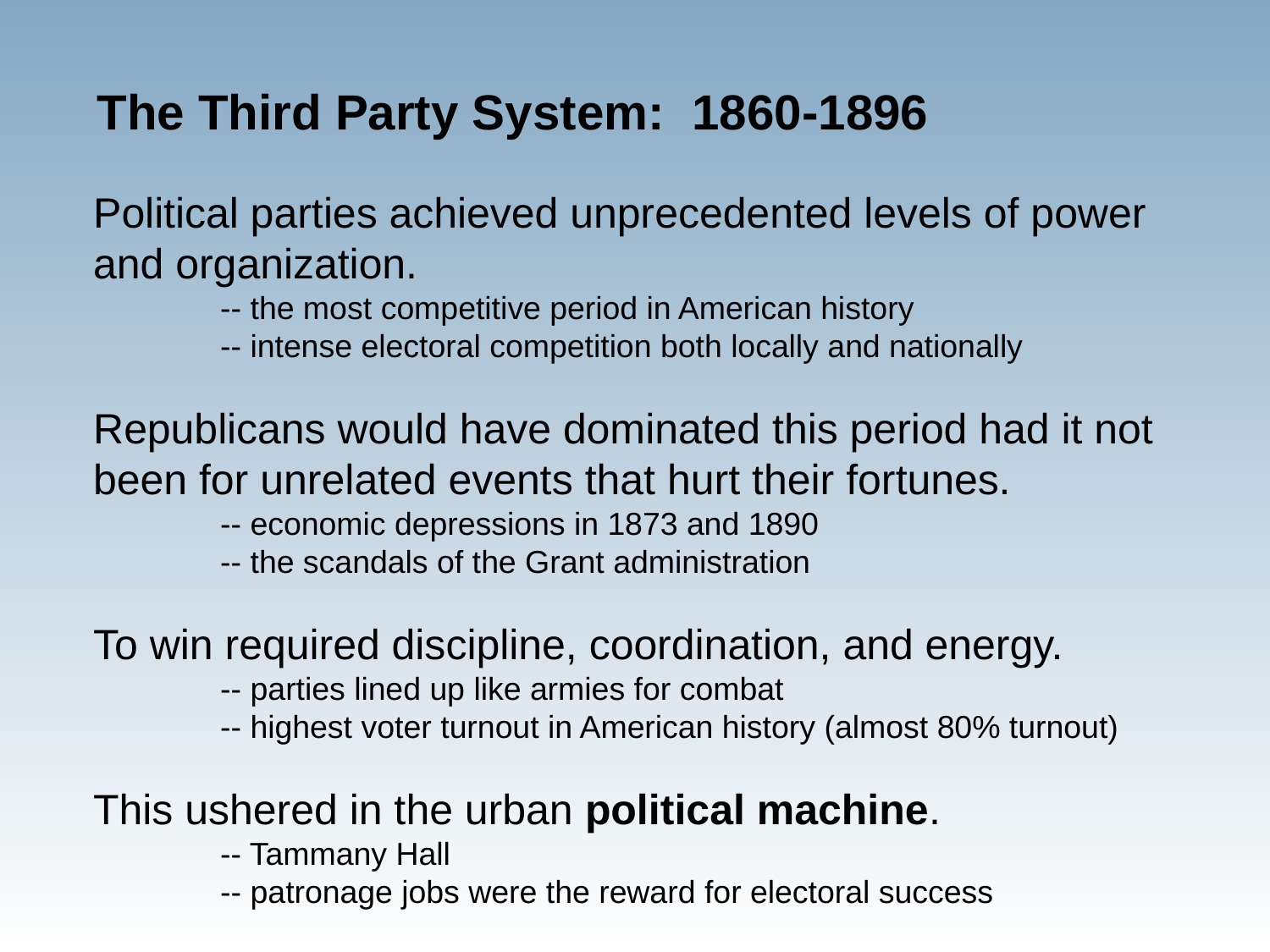

The Third Party System:  1860-1896
Political parties achieved unprecedented levels of power and organization.
	-- the most competitive period in American history
	-- intense electoral competition both locally and nationally

Republicans would have dominated this period had it not been for unrelated events that hurt their fortunes.
	-- economic depressions in 1873 and 1890
	-- the scandals of the Grant administration

To win required discipline, coordination, and energy.
	-- parties lined up like armies for combat
	-- highest voter turnout in American history (almost 80% turnout)

This ushered in the urban political machine.
	-- Tammany Hall
	-- patronage jobs were the reward for electoral success